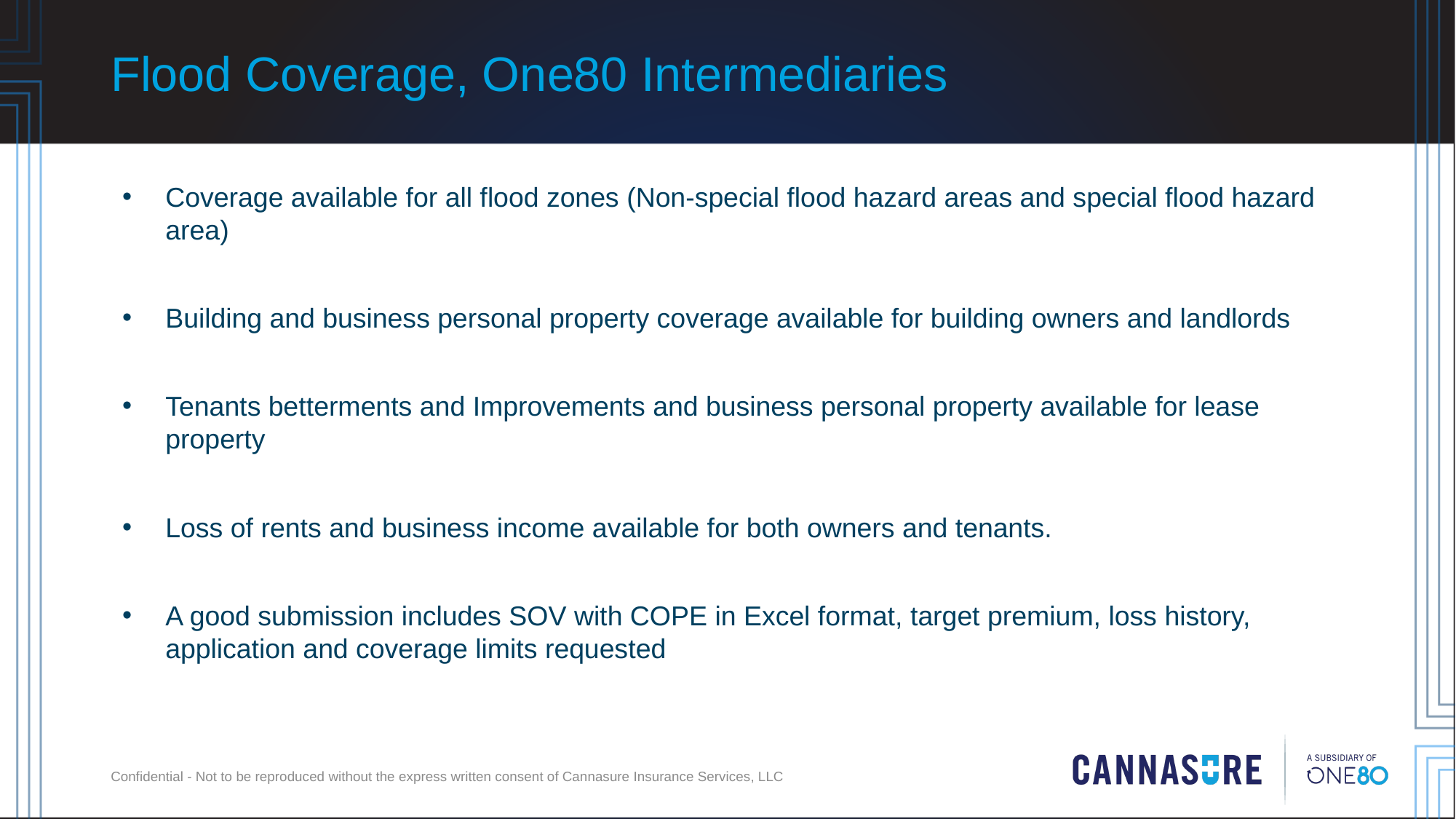

# Flood Coverage, One80 Intermediaries
Coverage available for all flood zones (Non-special flood hazard areas and special flood hazard area)

Building and business personal property coverage available for building owners and landlords

Tenants betterments and Improvements and business personal property available for lease property

Loss of rents and business income available for both owners and tenants.

A good submission includes SOV with COPE in Excel format, target premium, loss history, application and coverage limits requested

Confidential - Not to be reproduced without the express written consent of Cannasure Insurance Services, LLC